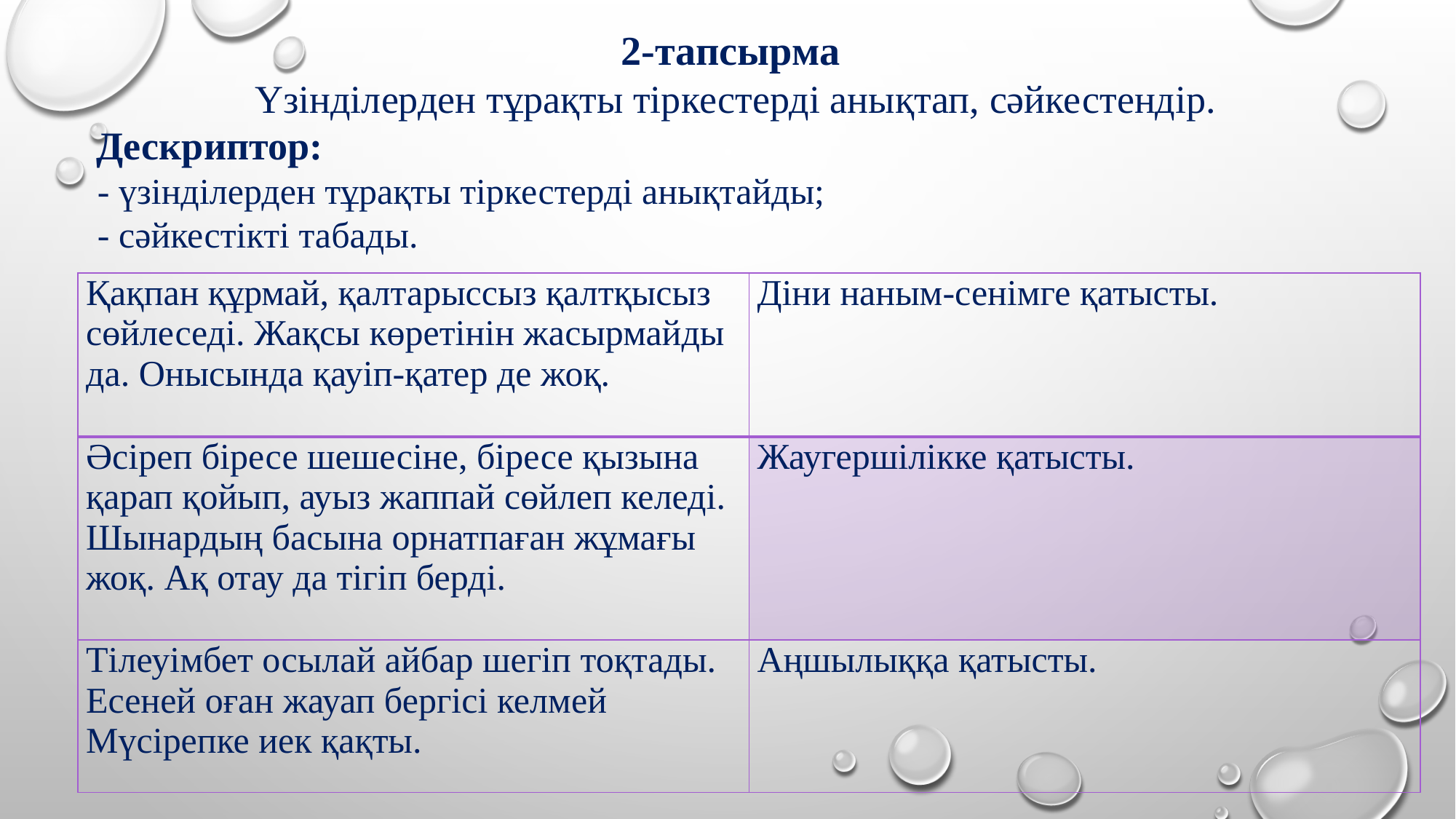

2-тапсырма
Үзінділерден тұрақты тіркестерді анықтап, сәйкестендір.
 Дескриптор:
 - үзінділерден тұрақты тіркестерді анықтайды;
 - сәйкестікті табады.

| Қақпан құрмай, қалтарыссыз қалтқысыз сөйлеседі. Жақсы көретінін жасырмайды да. Онысында қауіп-қатер де жоқ. | Діни наным-сенімге қатысты. |
| --- | --- |
| Әсіреп біресе шешесіне, біресе қызына қарап қойып, ауыз жаппай сөйлеп келеді. Шынардың басына орнатпаған жұмағы жоқ. Ақ отау да тігіп берді. | Жаугершілікке қатысты. |
| Тілеуімбет осылай айбар шегіп тоқтады. Есеней оған жауап бергісі келмей Мүсірепке иек қақты. | Аңшылыққа қатысты. |